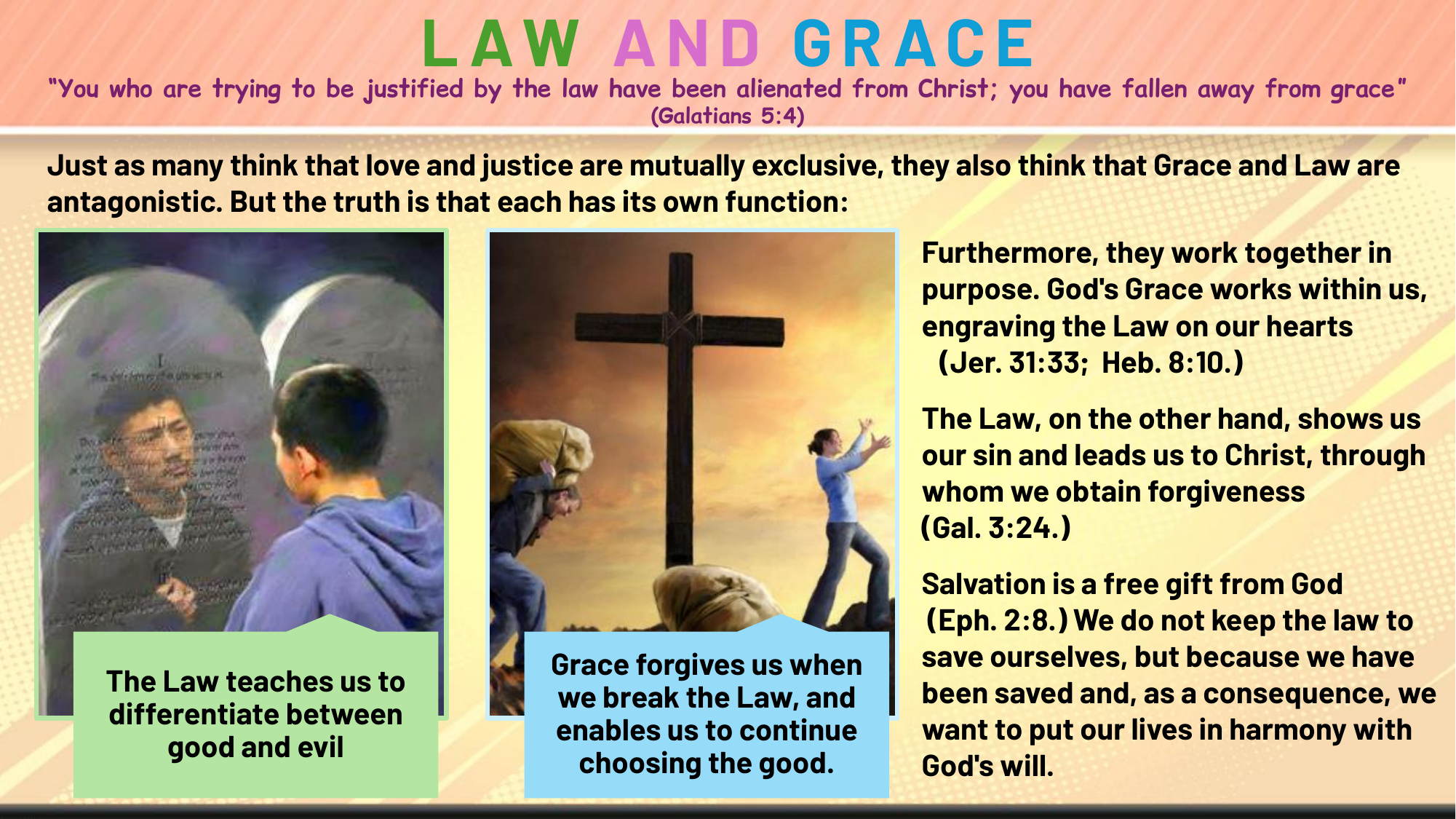

LAW AND GRACE
“You who are trying to be justified by the law have been alienated from Christ; you have fallen away from grace” (Galatians 5:4)
Just as many think that love and justice are mutually exclusive, they also think that Grace and Law are antagonistic. But the truth is that each has its own function:
The Law teaches us to differentiate between good and evil
Grace forgives us when we break the Law, and enables us to continue choosing the good.
Furthermore, they work together in purpose. God's Grace works within us, engraving the Law on our hearts                   (Jer. 31:33;  Heb. 8:10.)
The Law, on the other hand, shows us our sin and leads us to Christ, through whom we obtain forgiveness
(Gal. 3:24.)
Salvation is a free gift from God                  (Eph. 2:8.) We do not keep the law to save ourselves, but because we have been saved and, as a consequence, we want to put our lives in harmony with God's will.